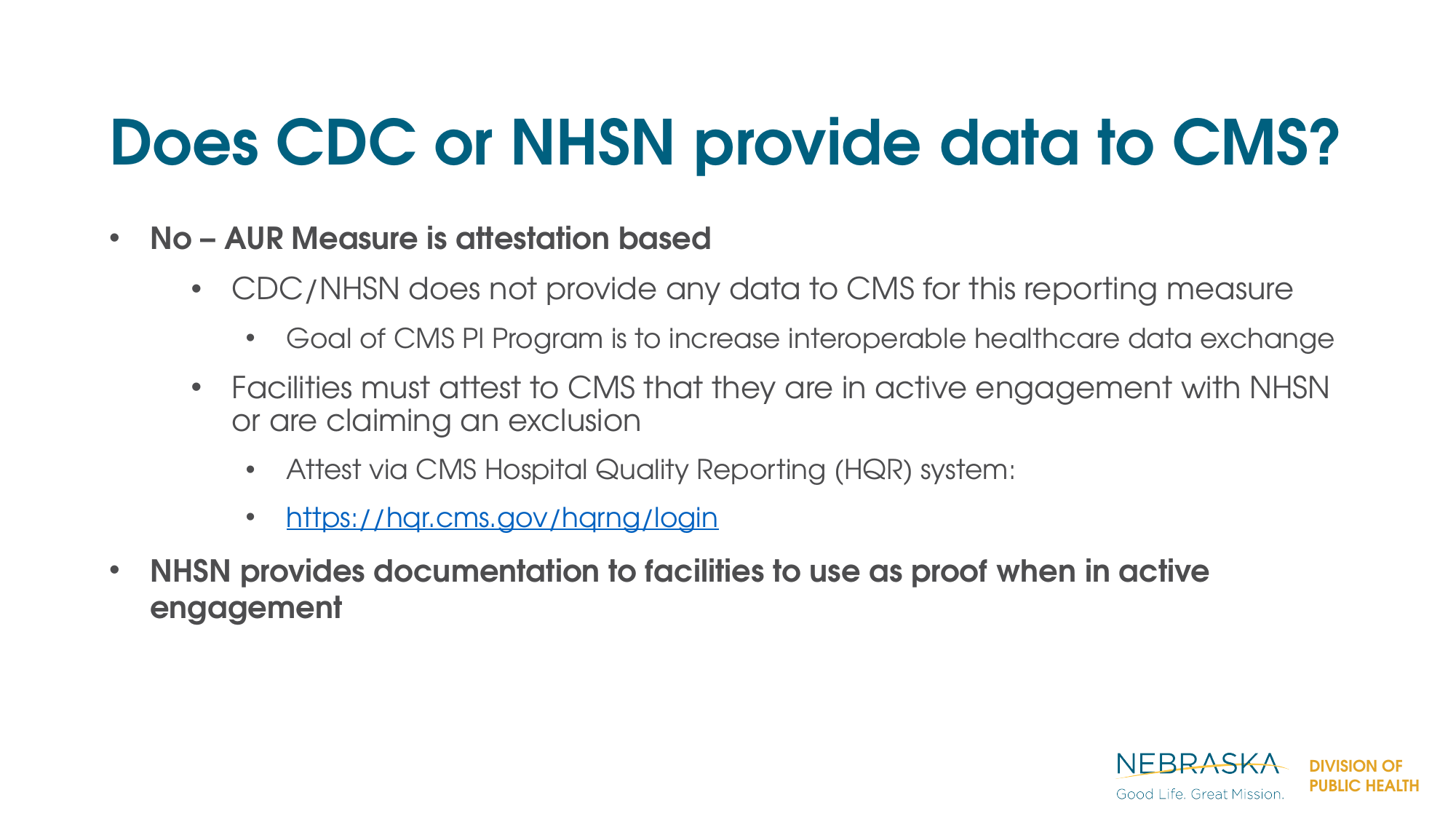

Does CDC or NHSN provide data to CMS?
No – AUR Measure is attestation based
CDC/NHSN does not provide any data to CMS for this reporting measure
Goal of CMS PI Program is to increase interoperable healthcare data exchange
Facilities must attest to CMS that they are in active engagement with NHSN or are claiming an exclusion
Attest via CMS Hospital Quality Reporting (HQR) system:
https://hqr.cms.gov/hqrng/login
NHSN provides documentation to facilities to use as proof when in active engagement